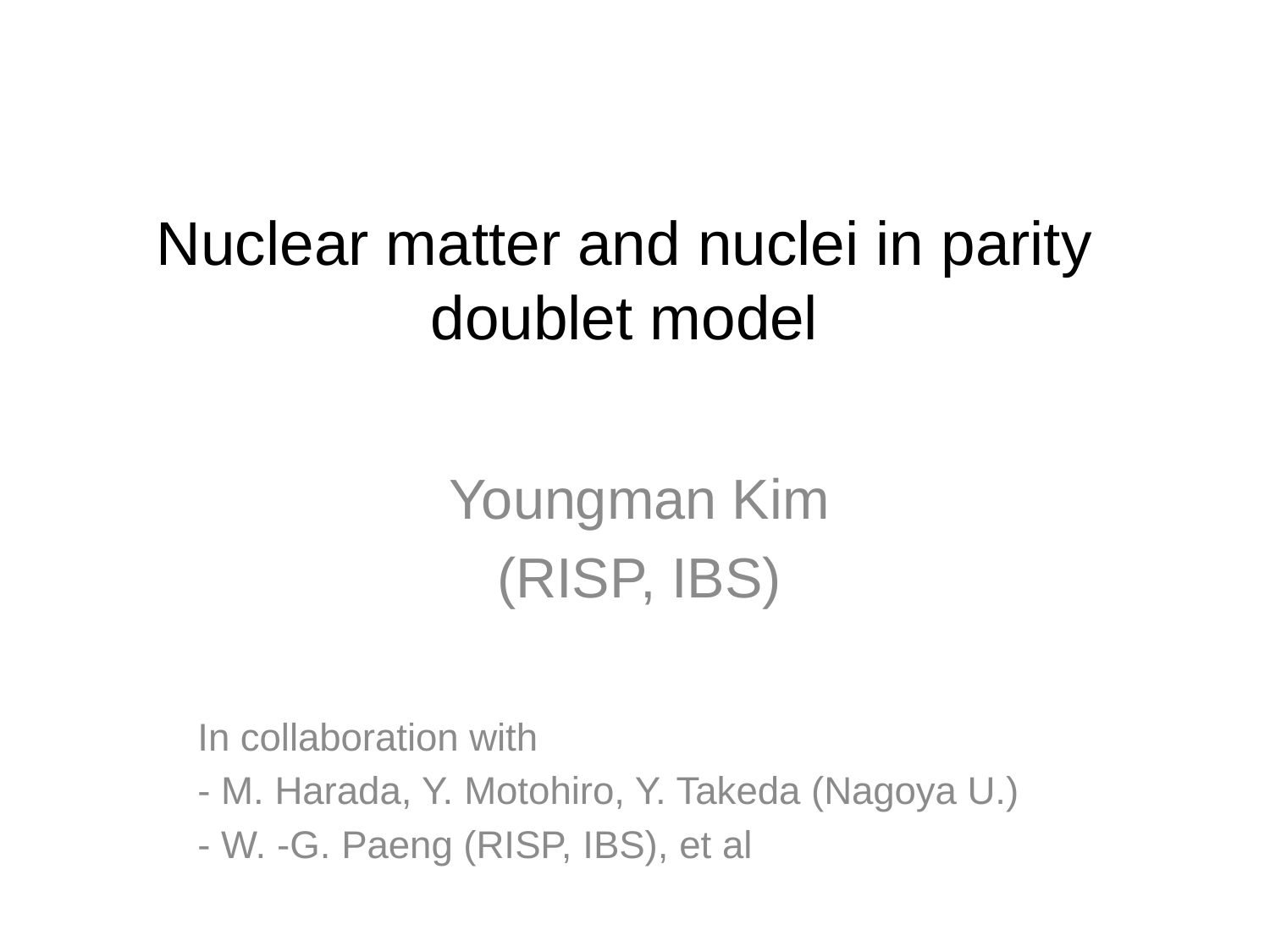

# Nuclear matter and nuclei in parity doublet model
Youngman Kim
(RISP, IBS)

In collaboration with
- M. Harada, Y. Motohiro, Y. Takeda (Nagoya U.)
- W. -G. Paeng (RISP, IBS), et al